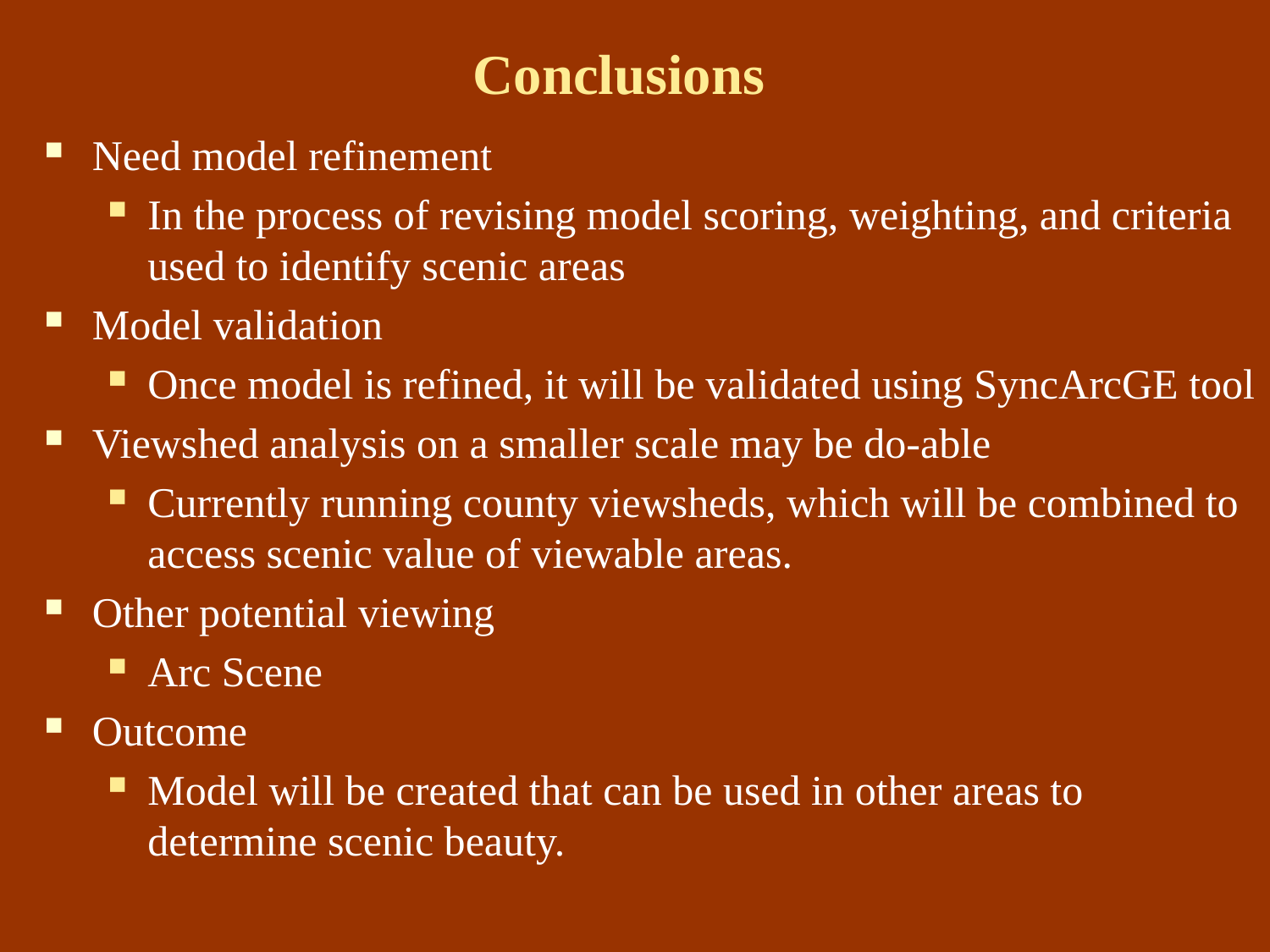

Conclusions
Need model refinement
In the process of revising model scoring, weighting, and criteria used to identify scenic areas
Model validation
Once model is refined, it will be validated using SyncArcGE tool
Viewshed analysis on a smaller scale may be do-able
Currently running county viewsheds, which will be combined to access scenic value of viewable areas.
Other potential viewing
Arc Scene
Outcome
Model will be created that can be used in other areas to determine scenic beauty.